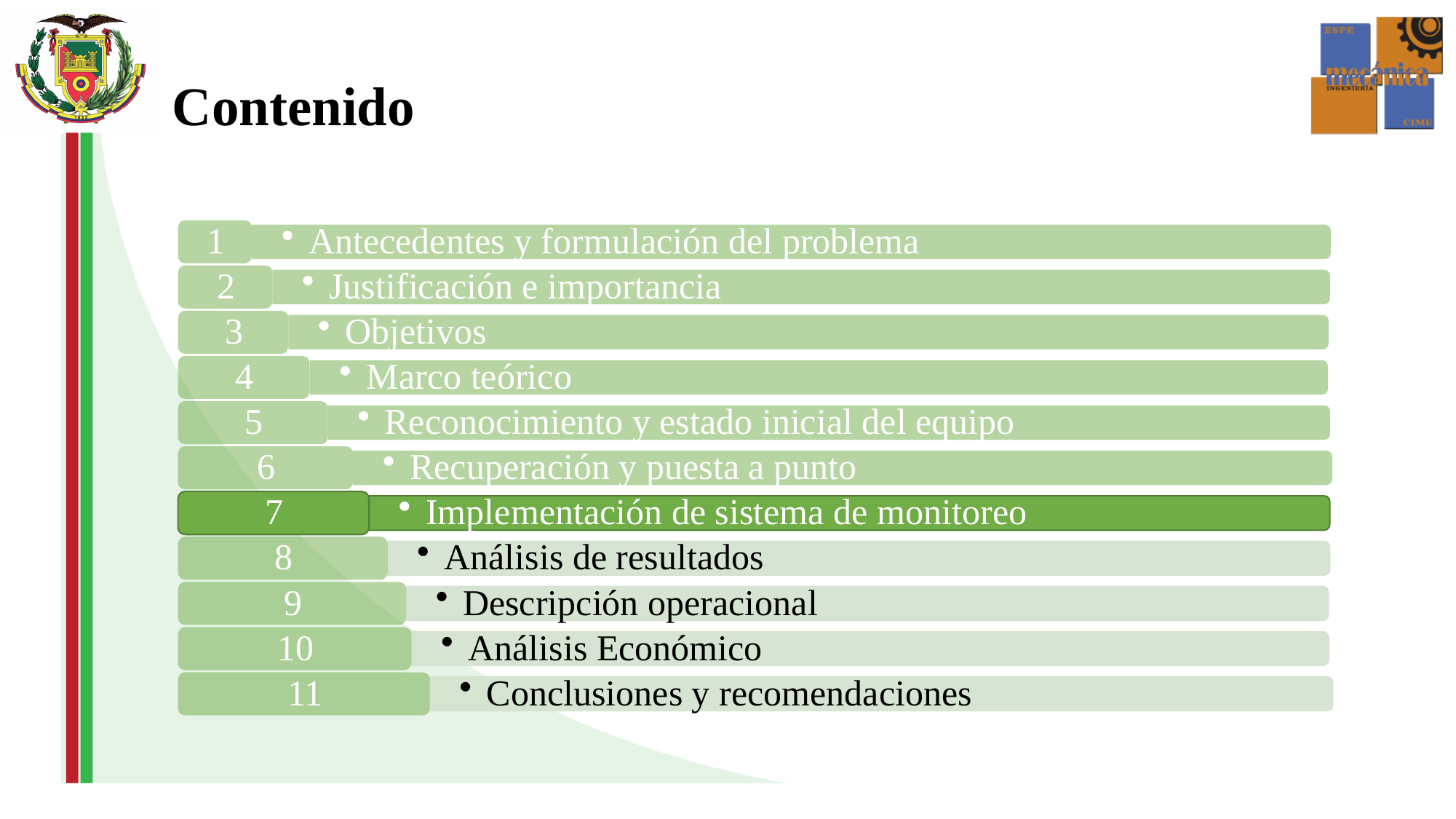

Contenido
Antecedentes y formulación del problema
1
Justificación e importancia
2
Objetivos
3
Marco teórico
4
Reconocimiento y estado inicial del equipo
5
Recuperación y puesta a punto
6
Implementación de sistema de monitoreo
7
Análisis de resultados
8
Descripción operacional
9
Análisis Económico
10
Conclusiones y recomendaciones
11